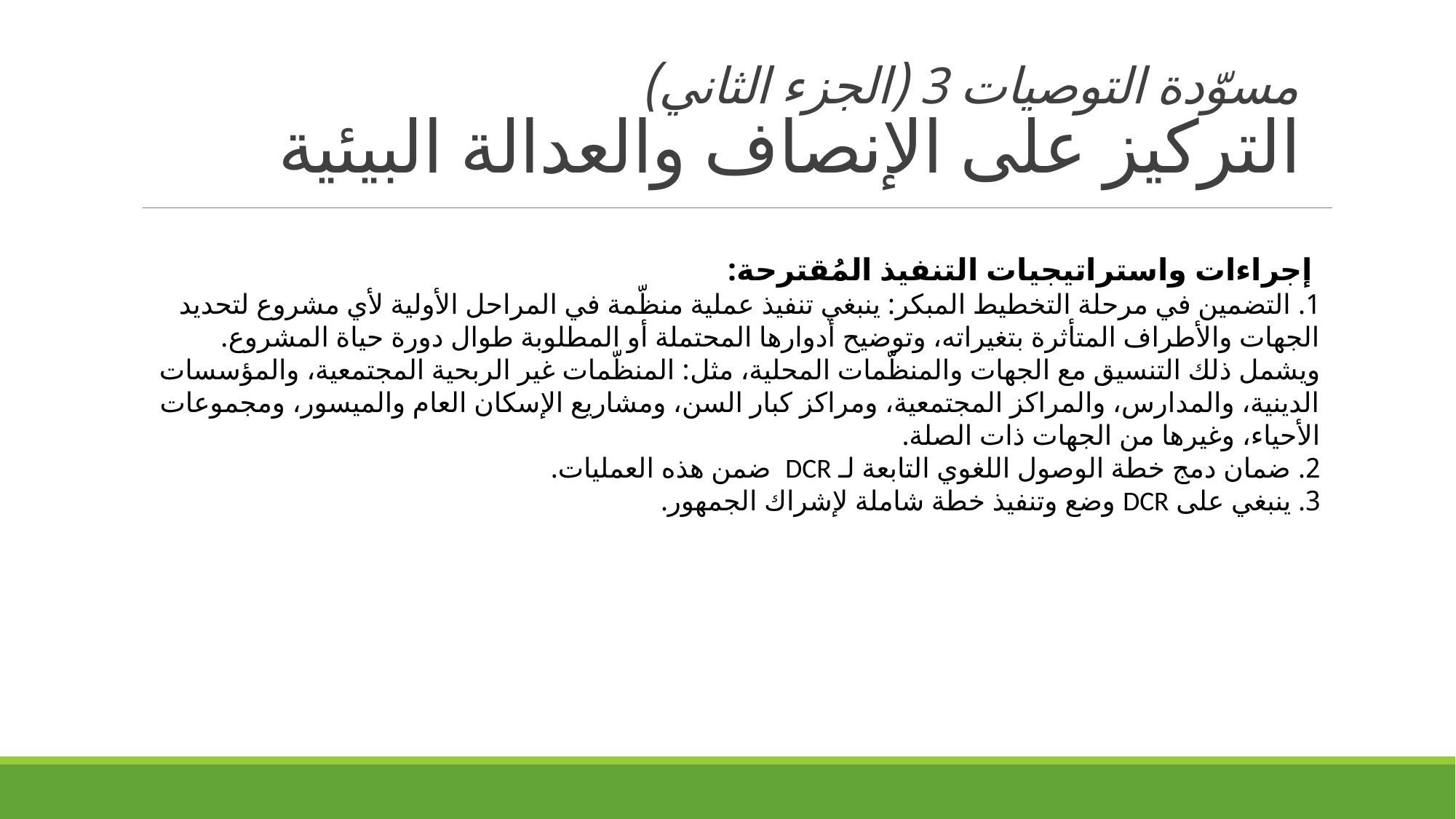

مسوّدة التوصيات 3 (الجزء الثاني)
 التركيز على الإنصاف والعدالة البيئية
 إجراءات واستراتيجيات التنفيذ المُقترحة:
1. التضمين في مرحلة التخطيط المبكر: ينبغي تنفيذ عملية منظّمة في المراحل الأولية لأي مشروع لتحديد الجهات والأطراف المتأثرة بتغيراته، وتوضيح أدوارها المحتملة أو المطلوبة طوال دورة حياة المشروع. ويشمل ذلك التنسيق مع الجهات والمنظّمات المحلية، مثل: المنظّمات غير الربحية المجتمعية، والمؤسسات الدينية، والمدارس، والمراكز المجتمعية، ومراكز كبار السن، ومشاريع الإسكان العام والميسور، ومجموعات الأحياء، وغيرها من الجهات ذات الصلة.
2. ضمان دمج خطة الوصول اللغوي التابعة لـ DCR  ضمن هذه العمليات.
3. ينبغي على DCR وضع وتنفيذ خطة شاملة لإشراك الجمهور.